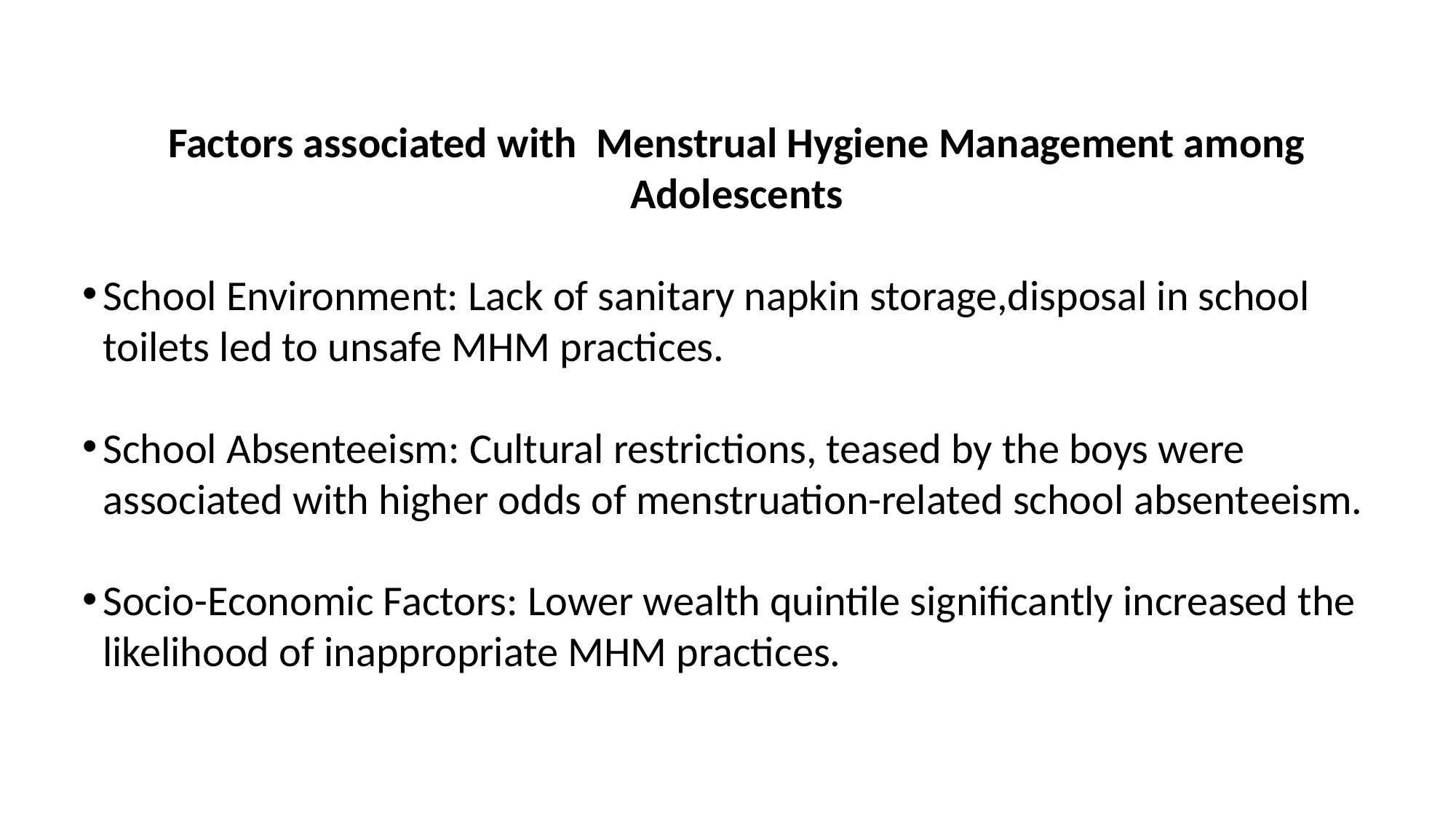

Factors associated with  Menstrual Hygiene Management among Adolescents

School Environment: Lack of sanitary napkin storage,disposal in school toilets led to unsafe MHM practices.

School Absenteeism: Cultural restrictions, teased by the boys were associated with higher odds of menstruation-related school absenteeism.

Socio-Economic Factors: Lower wealth quintile significantly increased the likelihood of inappropriate MHM practices.